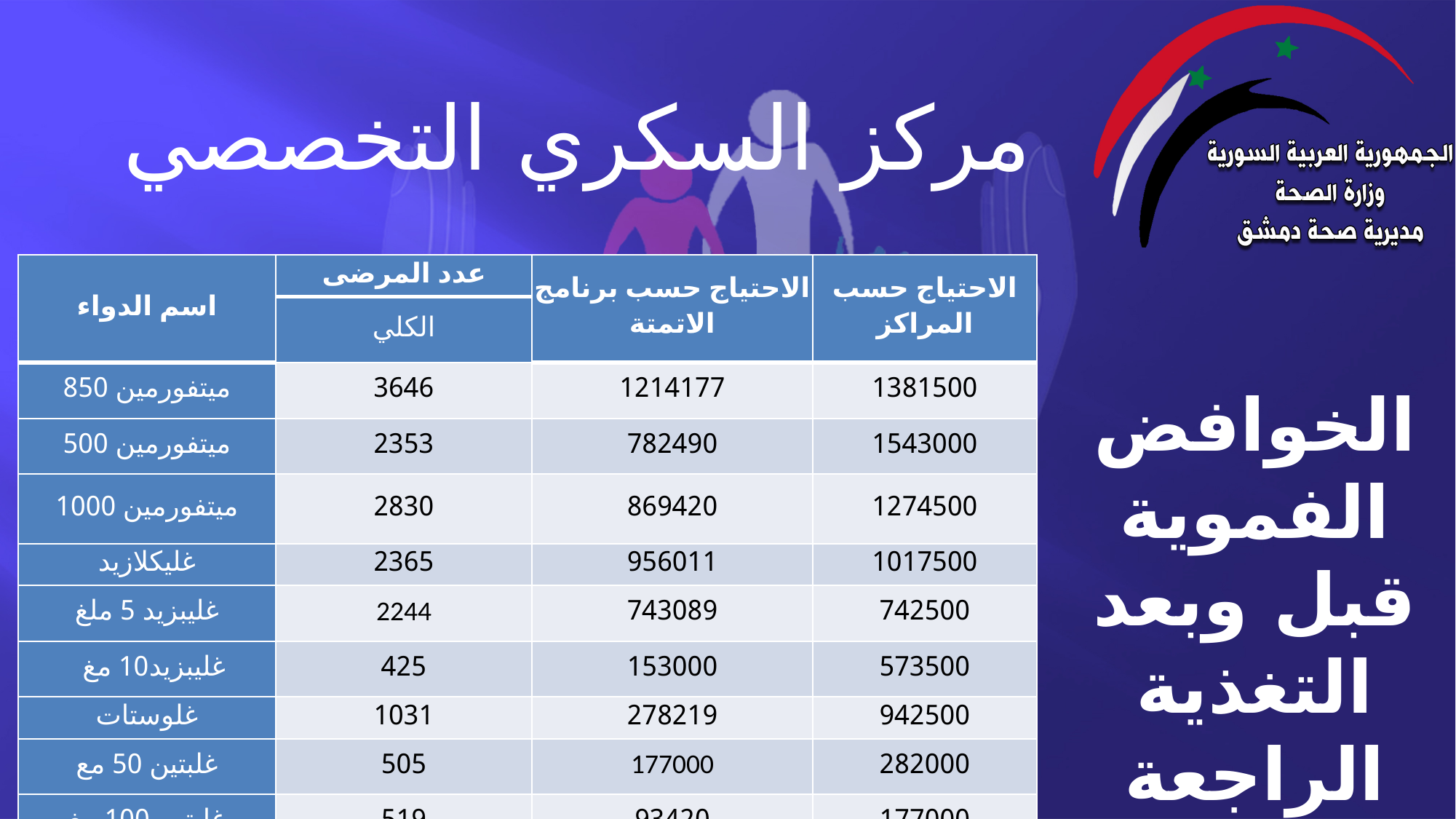

# مركز السكري التخصصي
| اسم الدواء | عدد المرضى | الاحتياج حسب برنامج الاتمتة | الاحتياج حسب المراكز |
| --- | --- | --- | --- |
|  | الكلي |  |  |
| ميتفورمين 850 | 3646 | 1214177 | 1381500 |
| ميتفورمين 500 | 2353 | 782490 | 1543000 |
| ميتفورمين 1000 | 2830 | 869420 | 1274500 |
| غليكلازيد | 2365 | 956011 | 1017500 |
| غليبزيد 5 ملغ | 2244 | 743089 | 742500 |
| غليبزيد10 مغ | 425 | 153000 | 573500 |
| غلوستات | 1031 | 278219 | 942500 |
| غلبتين 50 مع | 505 | 177000 | 282000 |
| غلبتين 100 مغ | 519 | 93420 | 177000 |
الخوافض الفموية قبل وبعد التغذية الراجعة للنصف الأول لعام 2017م